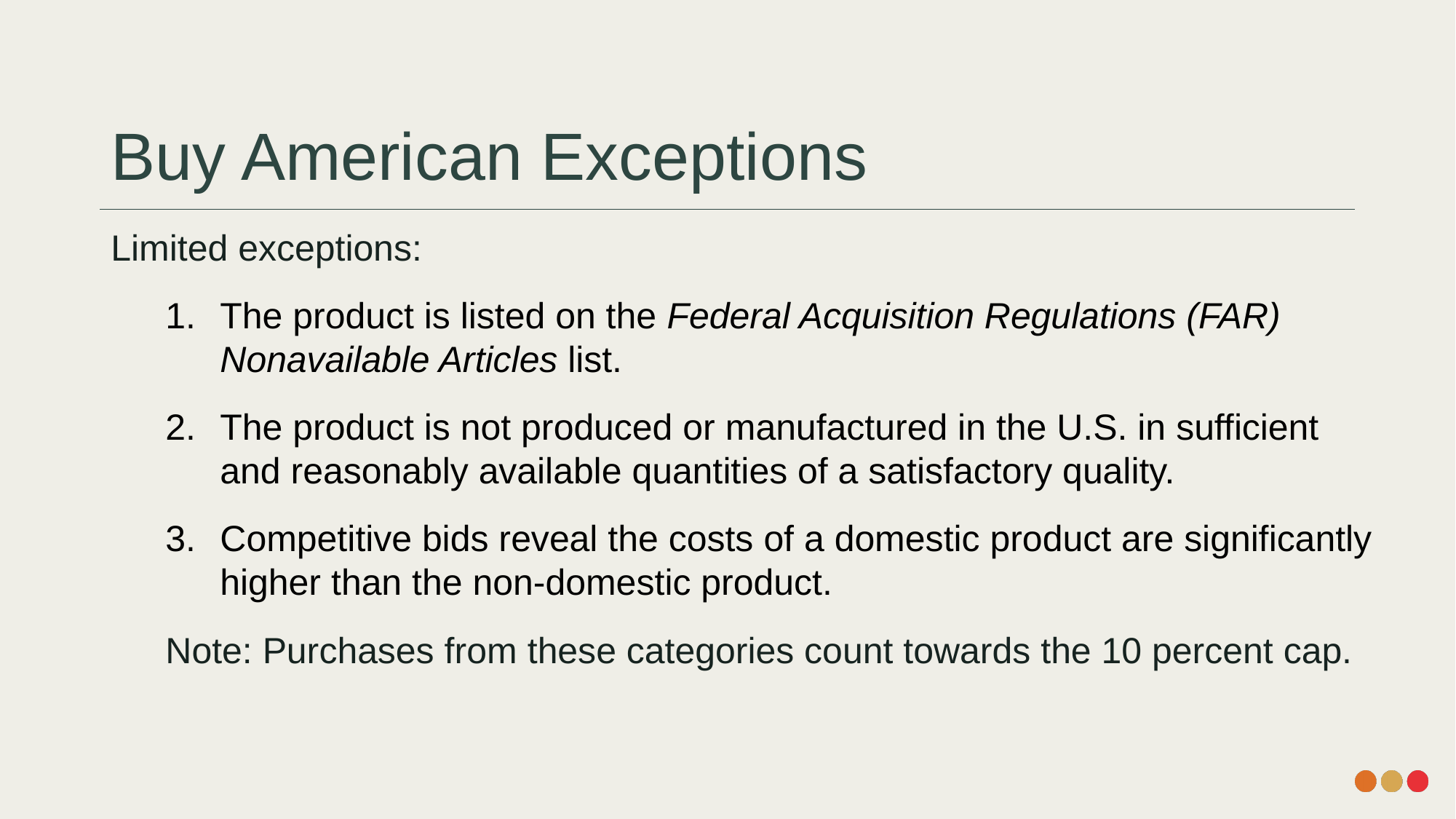

# Buy American Exceptions
Limited exceptions:
The product is listed on the Federal Acquisition Regulations (FAR) Nonavailable Articles list.
The product is not produced or manufactured in the U.S. in sufficient and reasonably available quantities of a satisfactory quality.
Competitive bids reveal the costs of a domestic product are significantly higher than the non-domestic product.
Note: Purchases from these categories count towards the 10 percent cap.